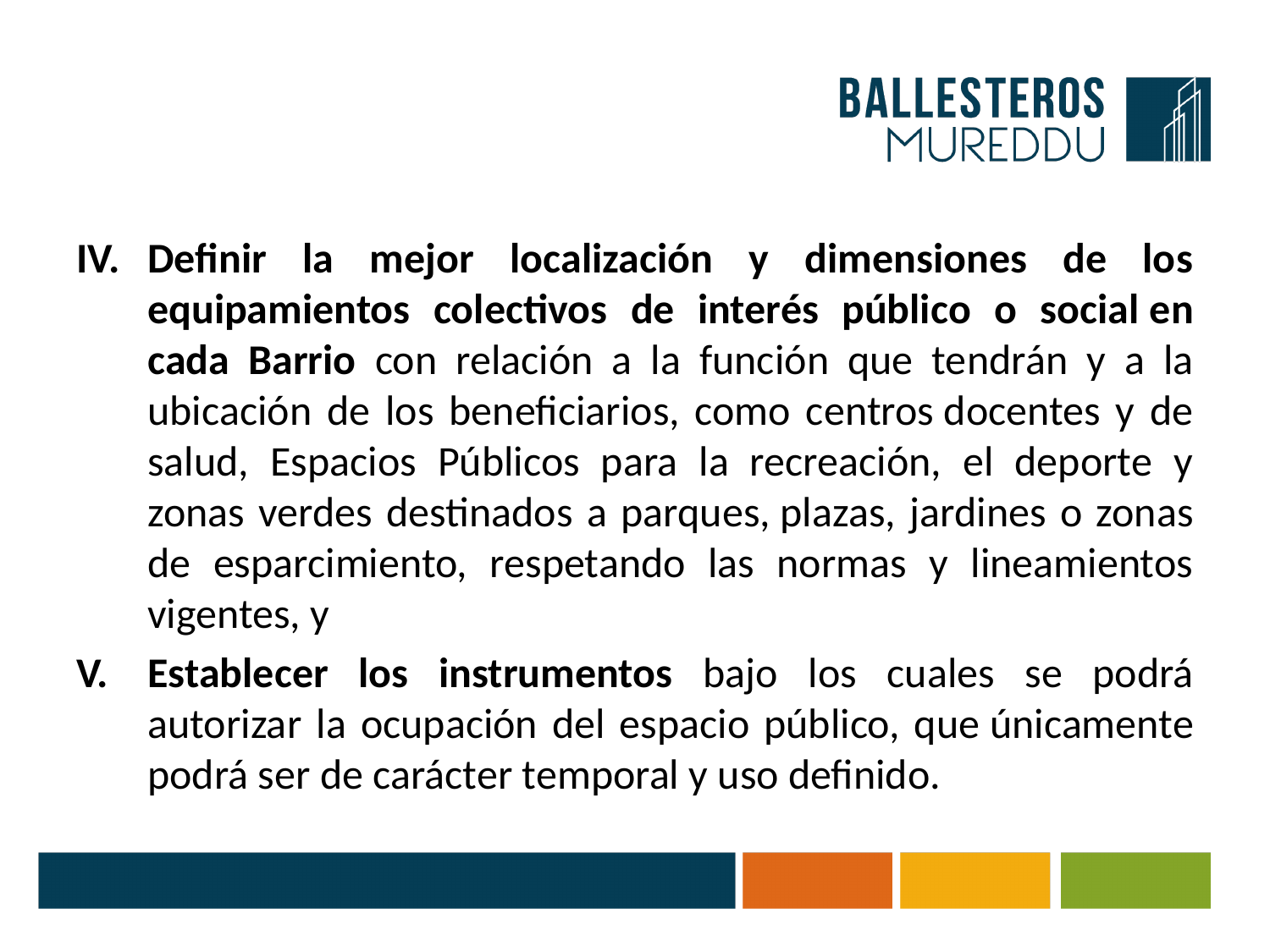

Definir la mejor localización y dimensiones de los equipamientos colectivos de interés público o social en cada Barrio con relación a la función que tendrán y a la ubicación de los beneficiarios, como centros docentes y de salud, Espacios Públicos para la recreación, el deporte y zonas verdes destinados a parques, plazas, jardines o zonas de esparcimiento, respetando las normas y lineamientos vigentes, y
Establecer los instrumentos bajo los cuales se podrá autorizar la ocupación del espacio público, que únicamente podrá ser de carácter temporal y uso definido.